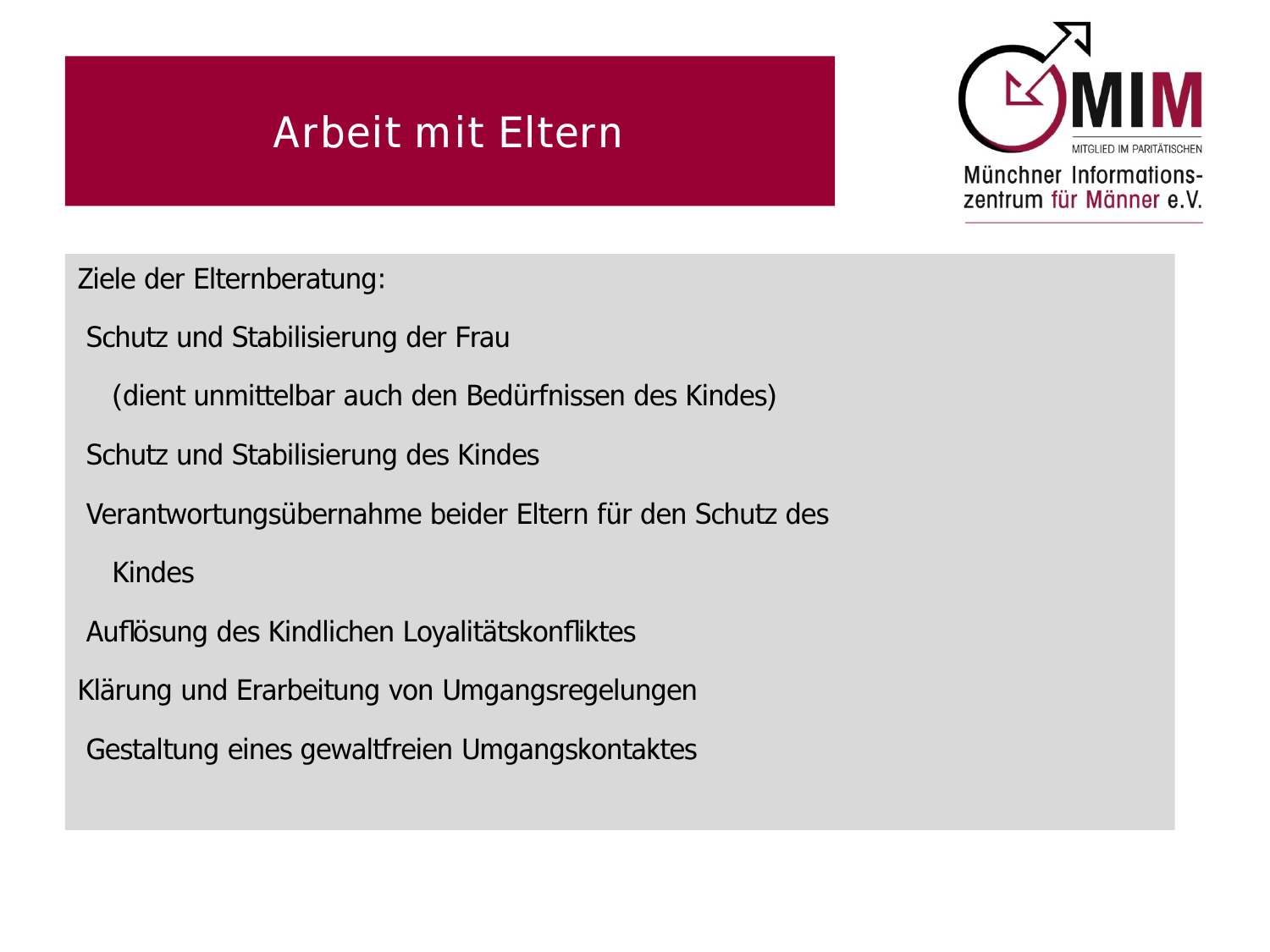

Arbeit mit Eltern
Einschränkungen der
Ziele der Elternberatung:
 Schutz und Stabilisierung der Frau
    (dient unmittelbar auch den Bedürfnissen des Kindes)‏
 Schutz und Stabilisierung des Kindes
 Verantwortungsübernahme beider Eltern für den Schutz des
    Kindes
 Auflösung des Kindlichen Loyalitätskonfliktes
Klärung und Erarbeitung von Umgangsregelungen
 Gestaltung eines gewaltfreien Umgangskontaktes